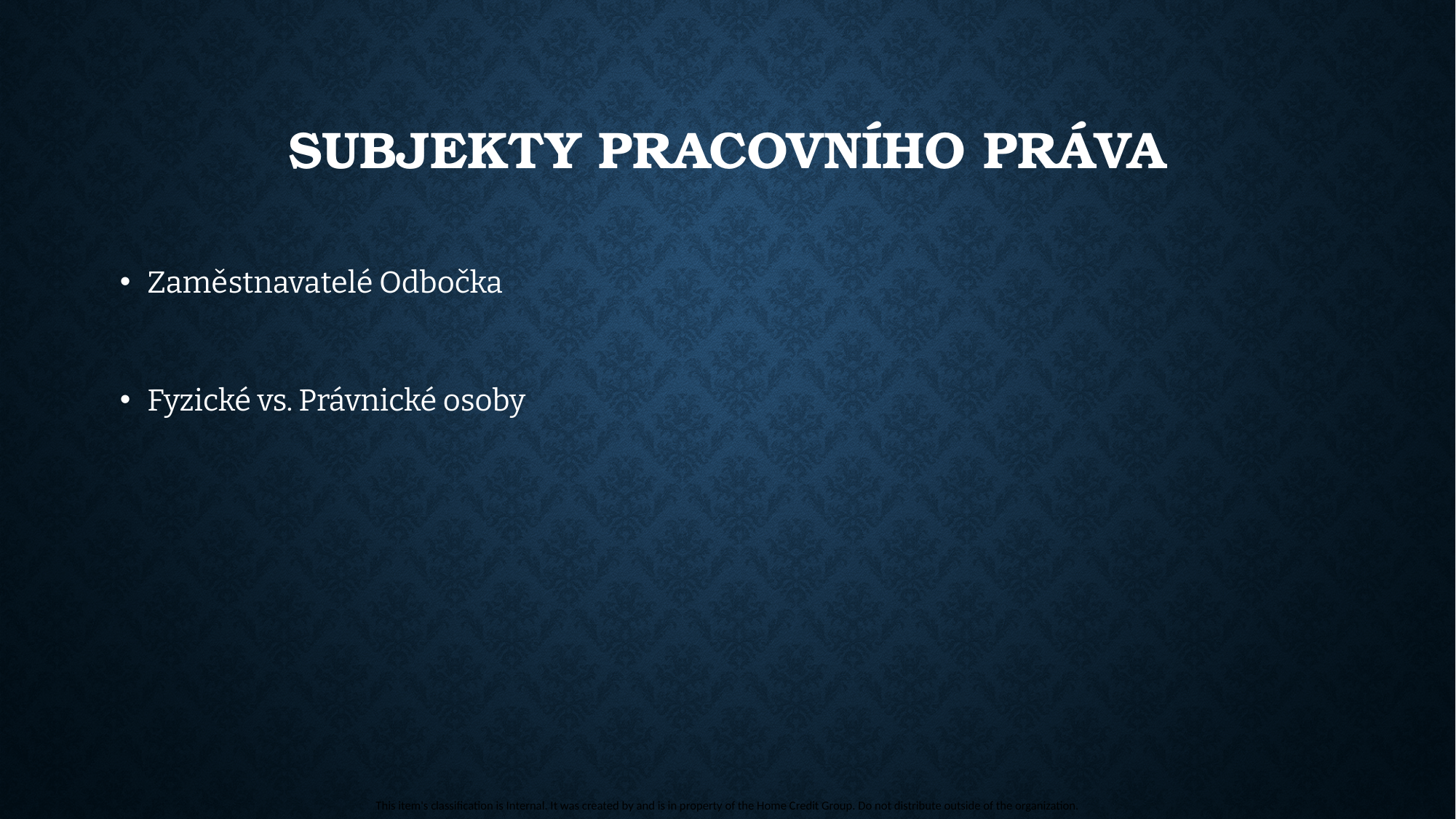

# Subjekty pracovního práva
Zaměstnavatelé Odbočka

Fyzické vs. Právnické osoby